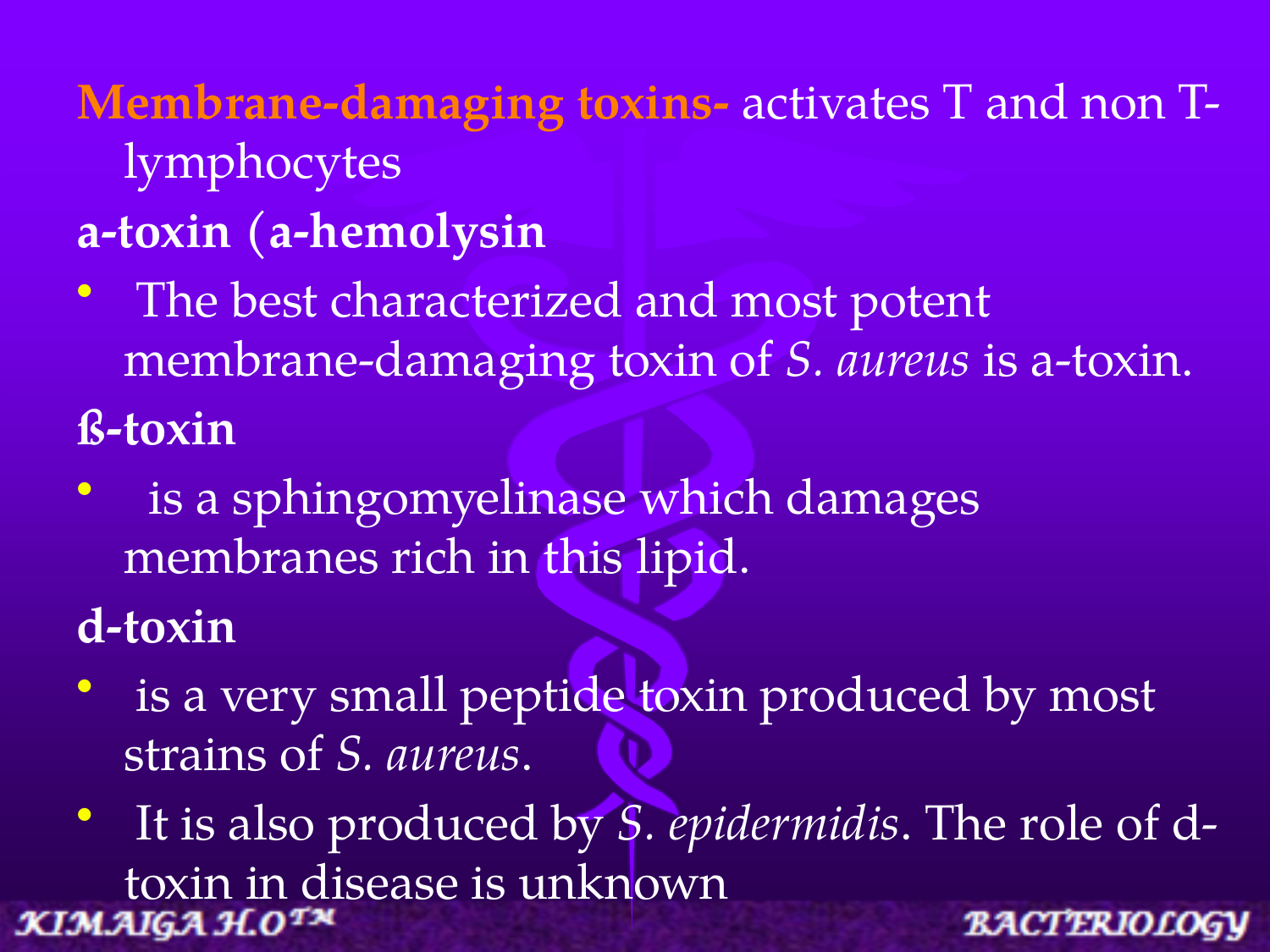

Membrane-damaging toxins- activates T and non T-lymphocytes
a-toxin (a-hemolysin
 The best characterized and most potent membrane-damaging toxin of S. aureus is a-toxin.
ß-toxin
  is a sphingomyelinase which damages membranes rich in this lipid.
d-toxin
 is a very small peptide toxin produced by most strains of S. aureus.
 It is also produced by S. epidermidis. The role of d-toxin in disease is unknown